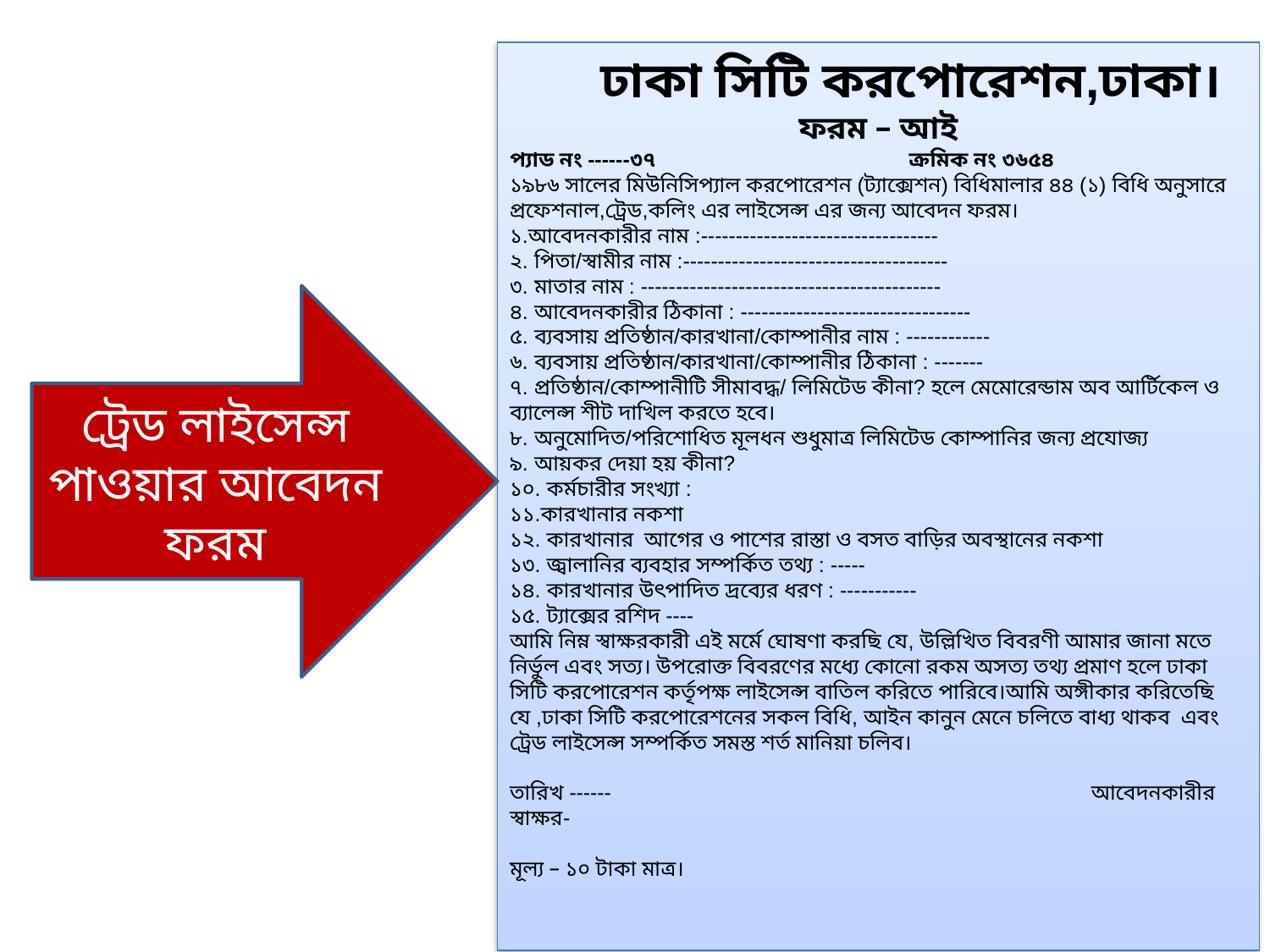

ঢাকা সিটি করপোরেশন,ঢাকা।
ফরম – আই
প্যাড নং ------৩৭                                              ক্রমিক নং ৩৬৫৪
১৯৮৬ সালের মিউনিসিপ্যাল করপোরেশন (ট্যাক্সেশন) বিধিমালার ৪৪ (১) বিধি অনুসারে প্রফেশনাল,ট্রেড,কলিং এর লাইসেন্স এর জন্য আবেদন ফরম।
১.আবেদনকারীর নাম :----------------------------------
২. পিতা/স্বামীর নাম :--------------------------------------
৩. মাতার নাম : -------------------------------------------
৪. আবেদনকারীর ঠিকানা : ---------------------------------
৫. ব্যবসায় প্রতিষ্ঠান/কারখানা/কোম্পানীর নাম : ------------
৬. ব্যবসায় প্রতিষ্ঠান/কারখানা/কোম্পানীর ঠিকানা : -------
৭. প্রতিষ্ঠান/কোম্পানীটি সীমাবদ্ধ/ লিমিটেড কীনা? হলে মেমোরেন্ডাম অব আর্টিকেল ও ব্যালেন্স শীট দাখিল করতে হবে।
৮. অনুমোদিত/পরিশোধিত মূলধন শুধুমাত্র লিমিটেড কোম্পানির জন্য প্রযোজ্য
৯. আয়কর দেয়া হয় কীনা?
১০. কর্মচারীর সংখ্যা :
১১.কারখানার নকশা
১২. কারখানার  আগের ও পাশের রাস্তা ও বসত বাড়ির অবস্থানের নকশা
১৩. জ্বালানির ব্যবহার সম্পর্কিত তথ্য : -----
১৪. কারখানার উৎপাদিত দ্রব্যের ধরণ : -----------
১৫. ট্যাক্সের রশিদ ----
আমি নিম্ন স্বাক্ষরকারী এই মর্মে ঘোষণা করছি যে, উল্লিখিত বিবরণী আমার জানা মতে  নির্ভুল এবং সত্য। উপরোক্ত বিবরণের মধ্যে কোনো রকম অসত্য তথ্য প্রমাণ হলে ঢাকা সিটি করপোরেশন কর্তৃপক্ষ লাইসেন্স বাতিল করিতে পারিবে।আমি অঙ্গীকার করিতেছি যে ,ঢাকা সিটি করপোরেশনের সকল বিধি, আইন কানুন মেনে চলিতে বাধ্য থাকব  এবং ট্রেড লাইসেন্স সম্পর্কিত সমস্ত শর্ত মানিয়া চলিব।

তারিখ ------                                                                                 আবেদনকারীর স্বাক্ষর-

মূল্য – ১০ টাকা মাত্র।

ট্রেড লাইসেন্স পাওয়ার আবেদন ফরম